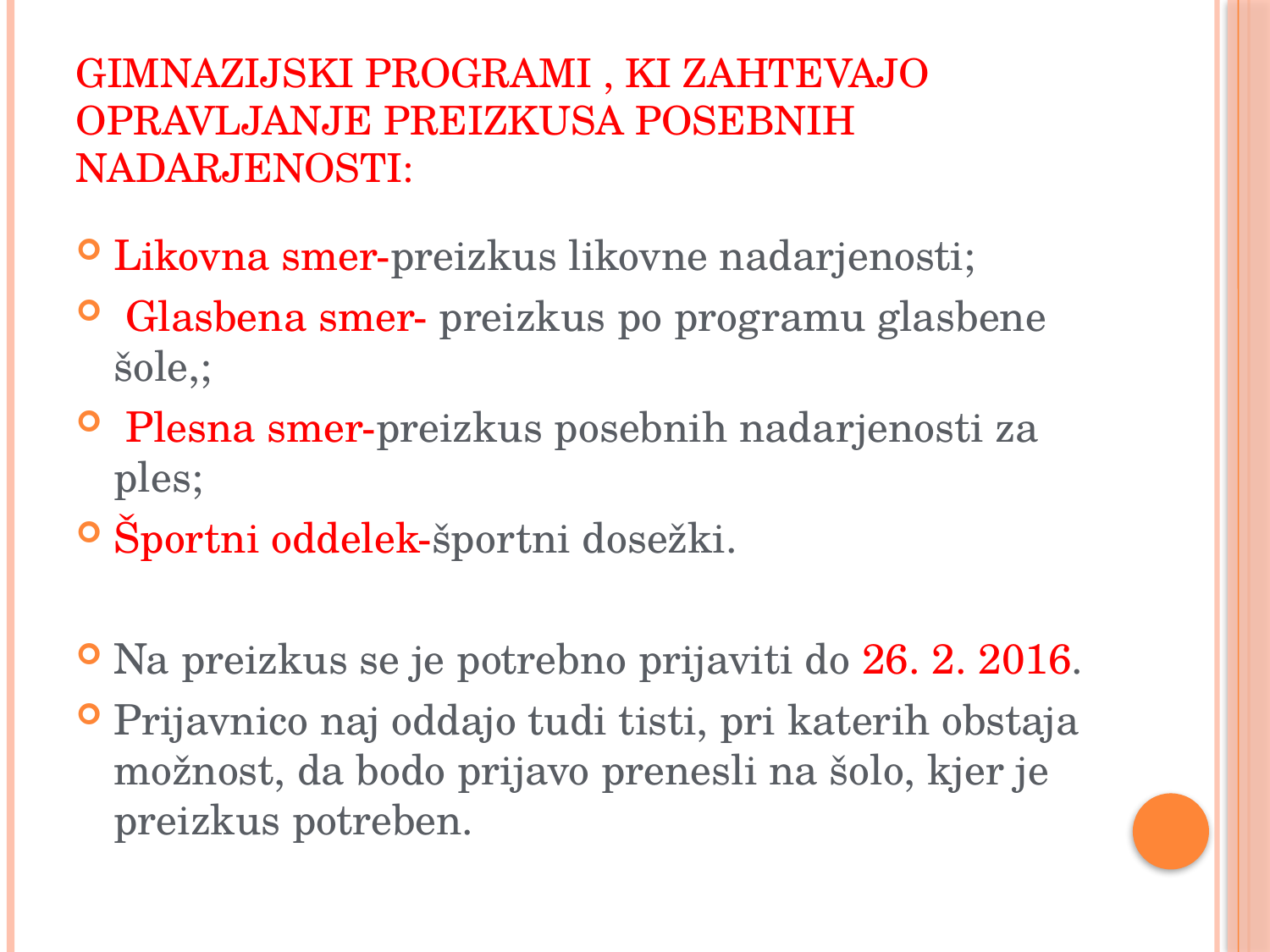

# Gimnazijski programi , ki zahtevajo opravljanje preizkusa posebnih nadarjenosti:
Likovna smer-preizkus likovne nadarjenosti;
 Glasbena smer- preizkus po programu glasbene šole,;
 Plesna smer-preizkus posebnih nadarjenosti za ples;
Športni oddelek-športni dosežki.

Na preizkus se je potrebno prijaviti do 26. 2. 2016.
Prijavnico naj oddajo tudi tisti, pri katerih obstaja možnost, da bodo prijavo prenesli na šolo, kjer je preizkus potreben.